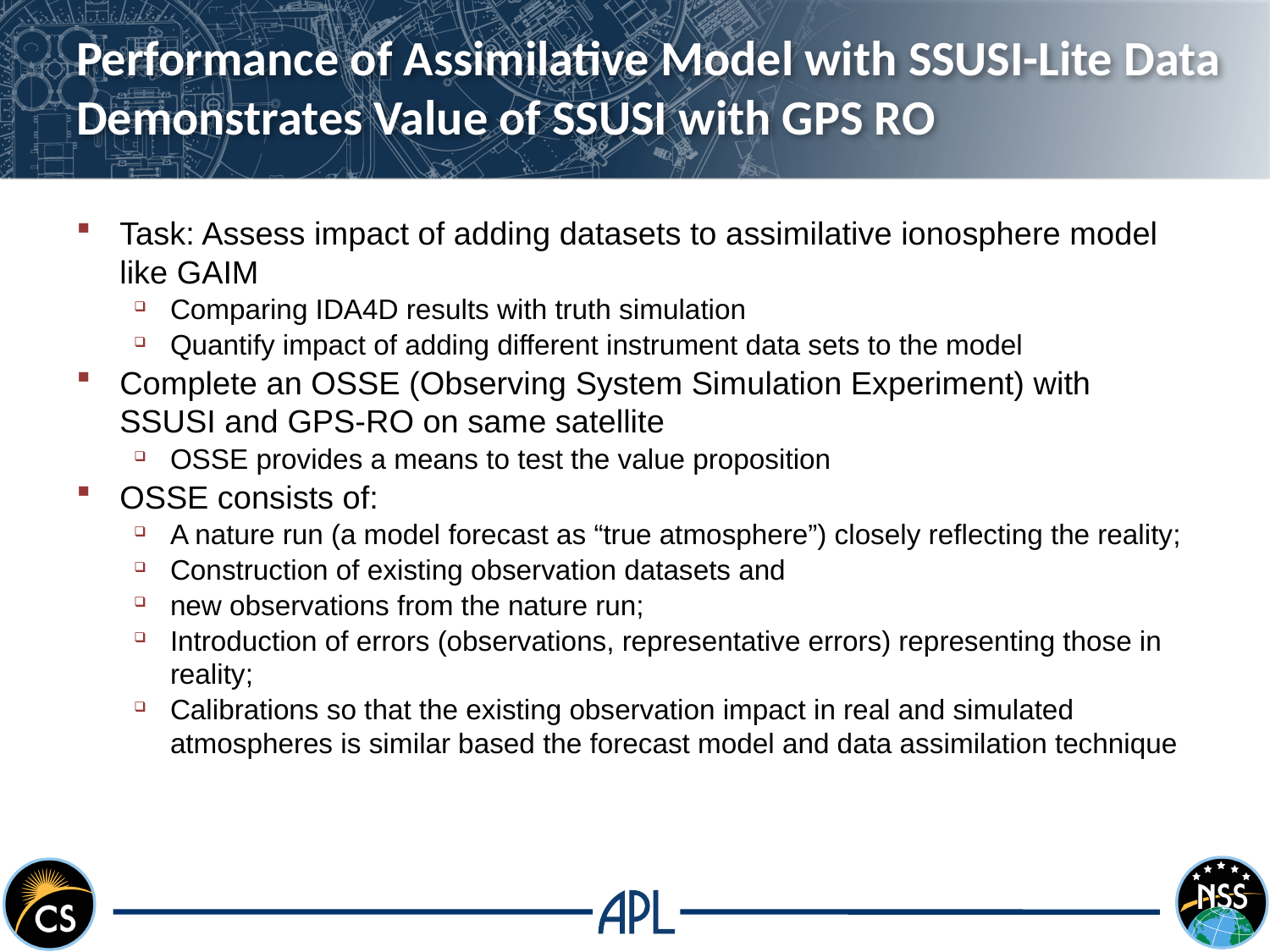

# Performance of Assimilative Model with SSUSI-Lite Data Demonstrates Value of SSUSI with GPS RO
Task: Assess impact of adding datasets to assimilative ionosphere model like GAIM
Comparing IDA4D results with truth simulation
Quantify impact of adding different instrument data sets to the model
Complete an OSSE (Observing System Simulation Experiment) with SSUSI and GPS-RO on same satellite
OSSE provides a means to test the value proposition
OSSE consists of:
A nature run (a model forecast as “true atmosphere”) closely reflecting the reality;
Construction of existing observation datasets and
new observations from the nature run;
Introduction of errors (observations, representative errors) representing those in reality;
Calibrations so that the existing observation impact in real and simulated atmospheres is similar based the forecast model and data assimilation technique